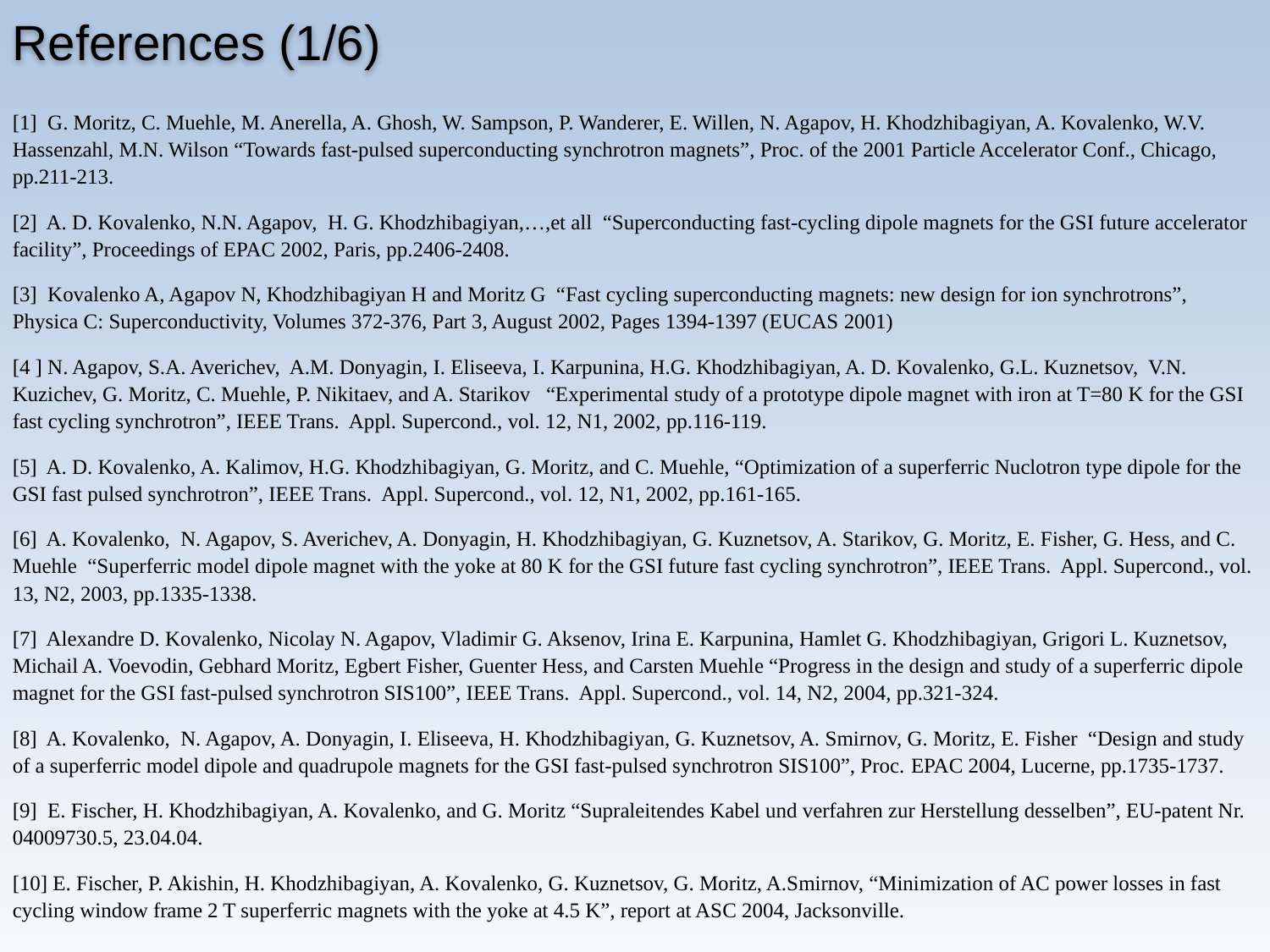

References (1/6)
[1]  G. Moritz, C. Muehle, M. Anerella, A. Ghosh, W. Sampson, P. Wanderer, E. Willen, N. Agapov, H. Khodzhibagiyan, A. Kovalenko, W.V. Hassenzahl, M.N. Wilson “Towards fast-pulsed superconducting synchrotron magnets”, Proc. of the 2001 Particle Accelerator Conf., Chicago, pp.211-213.
[2]  A. D. Kovalenko, N.N. Agapov,  H. G. Khodzhibagiyan,…,et all  “Superconducting fast-cycling dipole magnets for the GSI future accelerator facility”, Proceedings of EPAC 2002, Paris, pp.2406-2408.
[3]  Kovalenko A, Agapov N, Khodzhibagiyan H and Moritz G  “Fast cycling superconducting magnets: new design for ion synchrotrons”,  Physica C: Superconductivity, Volumes 372-376, Part 3, August 2002, Pages 1394-1397 (EUCAS 2001)
[4 ] N. Agapov, S.A. Averichev,  A.M. Donyagin, I. Eliseeva, I. Karpunina, H.G. Khodzhibagiyan, A. D. Kovalenko, G.L. Kuznetsov,  V.N. Kuzichev, G. Moritz, C. Muehle, P. Nikitaev, and A. Starikov   “Experimental study of a prototype dipole magnet with iron at T=80 K for the GSI fast cycling synchrotron”, IEEE Trans.  Appl. Supercond., vol. 12, N1, 2002, pp.116-119.
[5]  A. D. Kovalenko, A. Kalimov, H.G. Khodzhibagiyan, G. Moritz, and C. Muehle, “Optimization of a superferric Nuclotron type dipole for the GSI fast pulsed synchrotron”, IEEE Trans.  Appl. Supercond., vol. 12, N1, 2002, pp.161-165.
[6]  A. Kovalenko,  N. Agapov, S. Averichev, A. Donyagin, H. Khodzhibagiyan, G. Kuznetsov, A. Starikov, G. Moritz, E. Fisher, G. Hess, and C. Muehle  “Superferric model dipole magnet with the yoke at 80 K for the GSI future fast cycling synchrotron”, IEEE Trans.  Appl. Supercond., vol. 13, N2, 2003, pp.1335-1338.
[7]  Alexandre D. Kovalenko, Nicolay N. Agapov, Vladimir G. Aksenov, Irina E. Karpunina, Hamlet G. Khodzhibagiyan, Grigori L. Kuznetsov, Michail A. Voevodin, Gebhard Moritz, Egbert Fisher, Guenter Hess, and Carsten Muehle “Progress in the design and study of a superferric dipole magnet for the GSI fast-pulsed synchrotron SIS100”, IEEE Trans.  Appl. Supercond., vol. 14, N2, 2004, pp.321-324.
[8]  A. Kovalenko,  N. Agapov, A. Donyagin, I. Eliseeva, H. Khodzhibagiyan, G. Kuznetsov, A. Smirnov, G. Moritz, E. Fisher  “Design and study of a superferric model dipole and quadrupole magnets for the GSI fast-pulsed synchrotron SIS100”, Proc. EPAC 2004, Lucerne, pp.1735-1737.
[9]  E. Fischer, H. Khodzhibagiyan, A. Kovalenko, and G. Moritz “Supraleitendes Kabel und verfahren zur Herstellung desselben”, EU-patent Nr. 04009730.5, 23.04.04.
[10] E. Fischer, P. Akishin, H. Khodzhibagiyan, A. Kovalenko, G. Kuznetsov, G. Moritz, A.Smirnov, “Minimization of AC power losses in fast cycling window frame 2 T superferric magnets with the yoke at 4.5 K”, report at ASC 2004, Jacksonville.